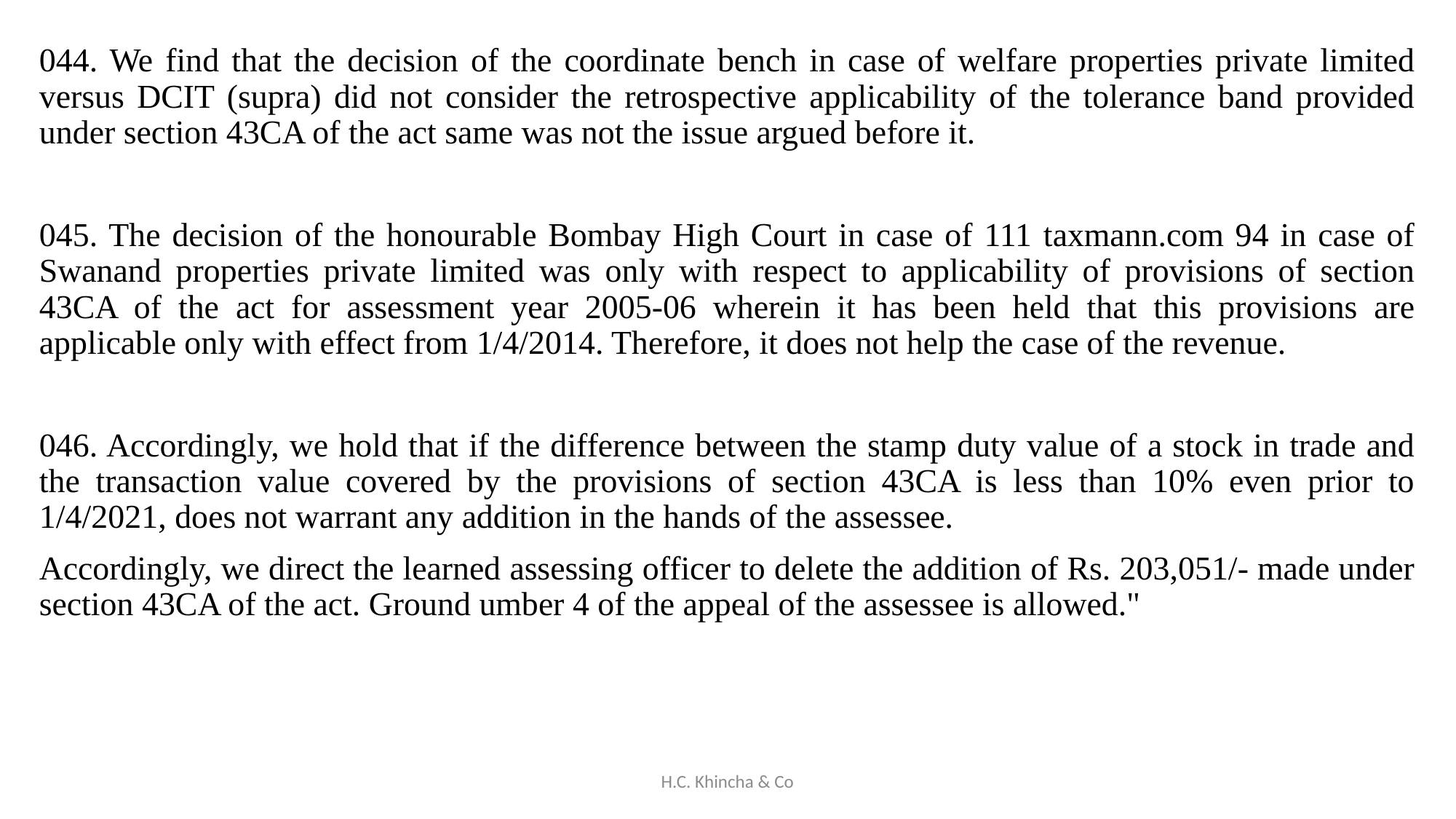

044. We find that the decision of the coordinate bench in case of welfare properties private limited versus DCIT (supra) did not consider the retrospective applicability of the tolerance band provided under section 43CA of the act same was not the issue argued before it.

045. The decision of the honourable Bombay High Court in case of 111 taxmann.com 94 in case of Swanand properties private limited was only with respect to applicability of provisions of section 43CA of the act for assessment year 2005-06 wherein it has been held that this provisions are applicable only with effect from 1/4/2014. Therefore, it does not help the case of the revenue.

046. Accordingly, we hold that if the difference between the stamp duty value of a stock in trade and the transaction value covered by the provisions of section 43CA is less than 10% even prior to 1/4/2021, does not warrant any addition in the hands of the assessee.
Accordingly, we direct the learned assessing officer to delete the addition of Rs. 203,051/- made under section 43CA of the act. Ground umber 4 of the appeal of the assessee is allowed."
H.C. Khincha & Co